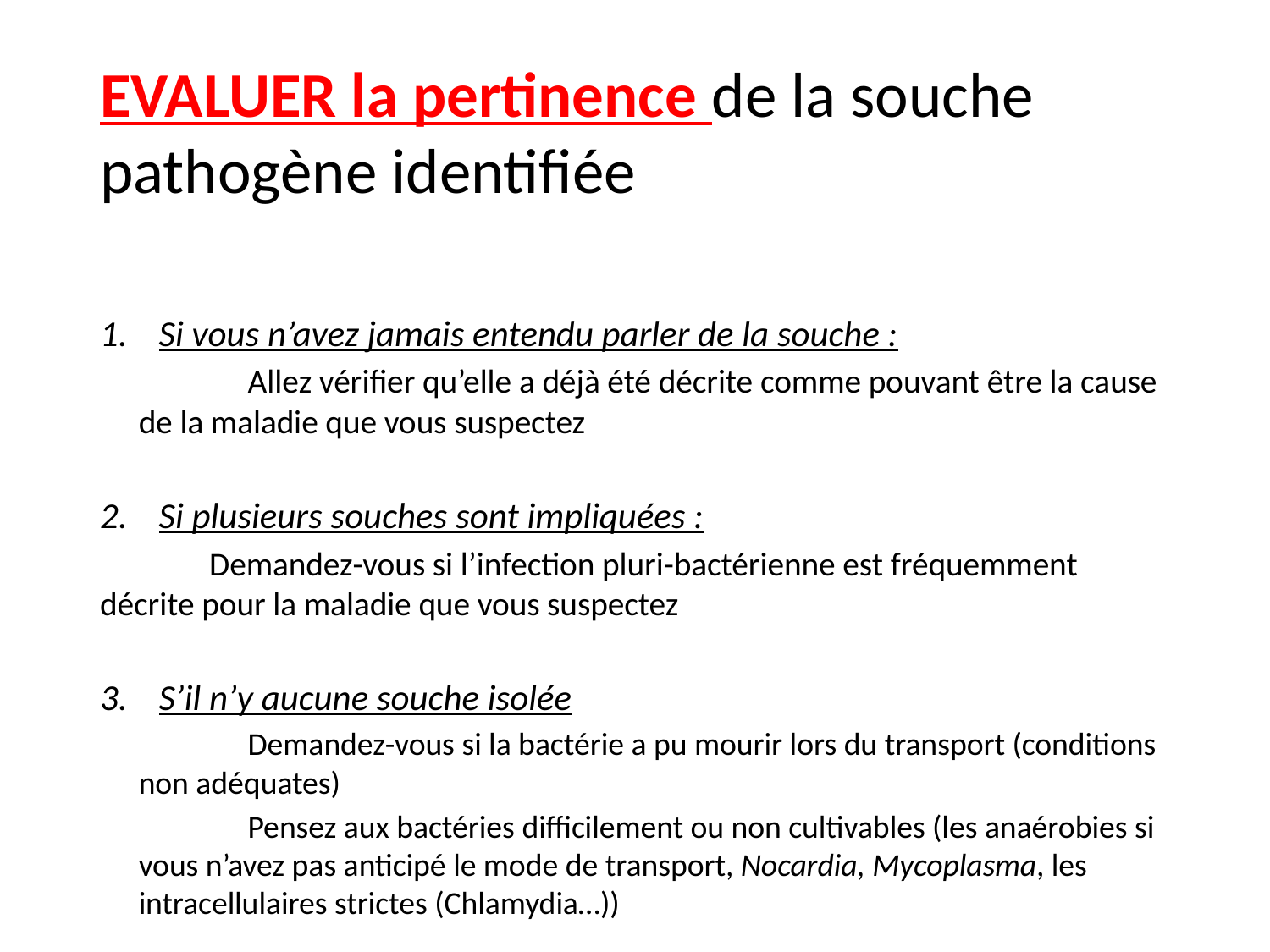

# EVALUER la pertinence de la souche pathogène identifiée

Si vous n’avez jamais entendu parler de la souche :
	Allez vérifier qu’elle a déjà été décrite comme pouvant être la cause de la maladie que vous suspectez

Si plusieurs souches sont impliquées :
	Demandez-vous si l’infection pluri-bactérienne est fréquemment décrite pour la maladie que vous suspectez

S’il n’y aucune souche isolée
	Demandez-vous si la bactérie a pu mourir lors du transport (conditions non adéquates)
	Pensez aux bactéries difficilement ou non cultivables (les anaérobies si vous n’avez pas anticipé le mode de transport, Nocardia, Mycoplasma, les intracellulaires strictes (Chlamydia…))